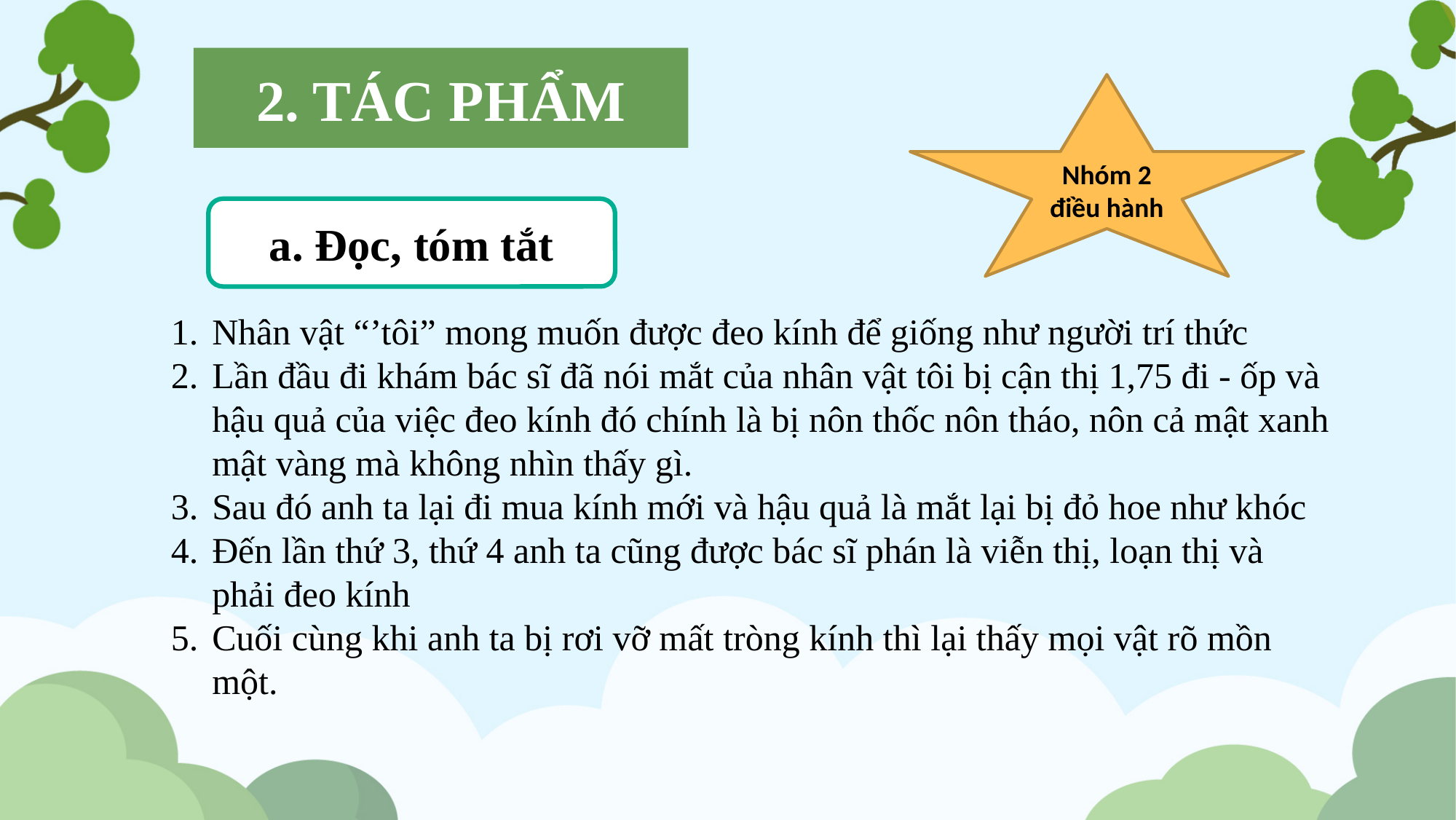

2. TÁC PHẨM

Nhóm 2 điều hành
a. Đọc, tóm tắt
Nhân vật “’tôi” mong muốn được đeo kính để giống như người trí thức
Lần đầu đi khám bác sĩ đã nói mắt của nhân vật tôi bị cận thị 1,75 đi - ốp và hậu quả của việc đeo kính đó chính là bị nôn thốc nôn tháo, nôn cả mật xanh mật vàng mà không nhìn thấy gì.
Sau đó anh ta lại đi mua kính mới và hậu quả là mắt lại bị đỏ hoe như khóc
Đến lần thứ 3, thứ 4 anh ta cũng được bác sĩ phán là viễn thị, loạn thị và phải đeo kính
Cuối cùng khi anh ta bị rơi vỡ mất tròng kính thì lại thấy mọi vật rõ mồn một.